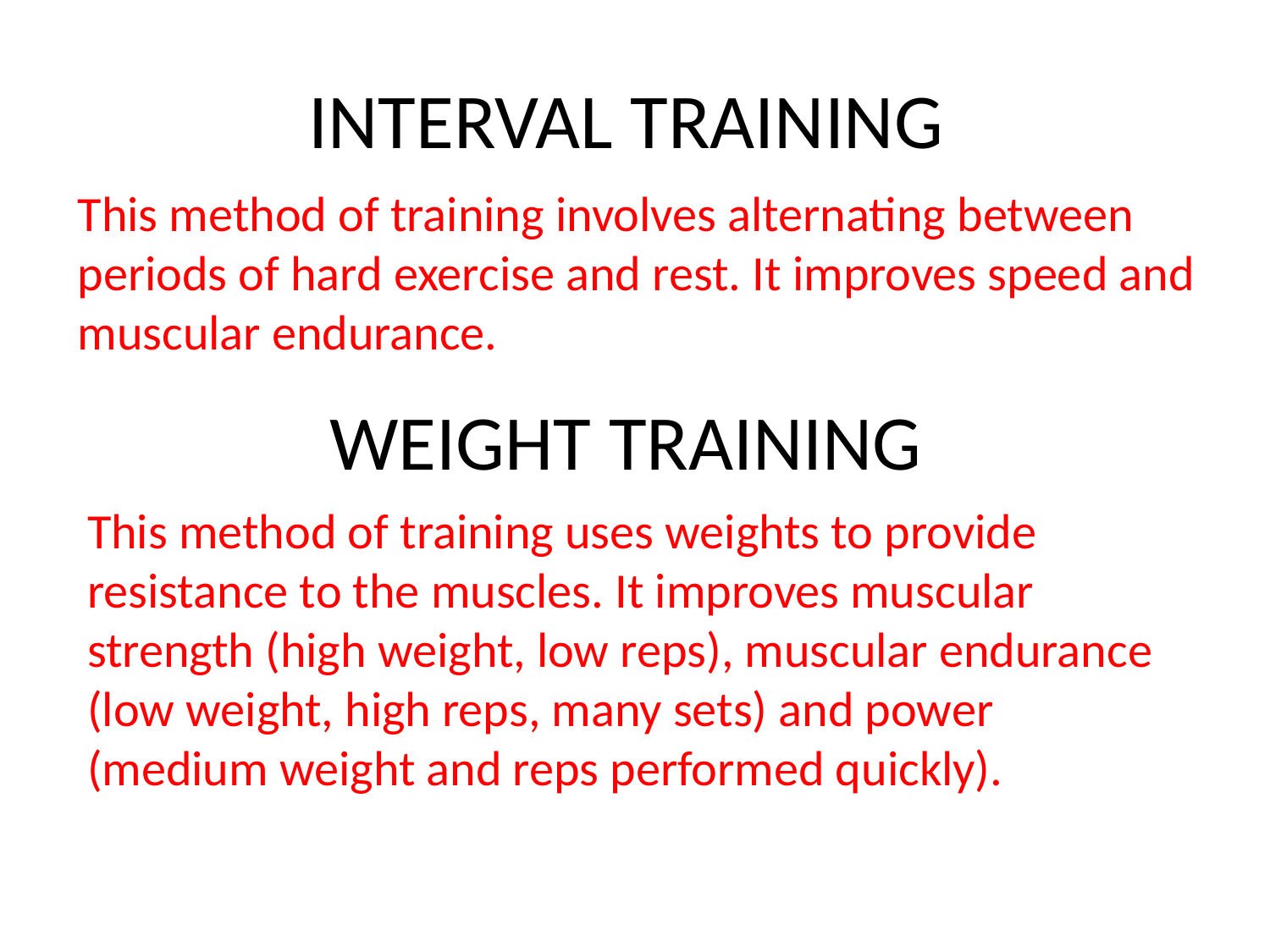

# INTERVAL TRAINING
This method of training involves alternating between periods of hard exercise and rest. It improves speed and muscular endurance.

WEIGHT TRAINING
This method of training uses weights to provide resistance to the muscles. It improves muscular strength (high weight, low reps), muscular endurance (low weight, high reps, many sets) and power (medium weight and reps performed quickly).